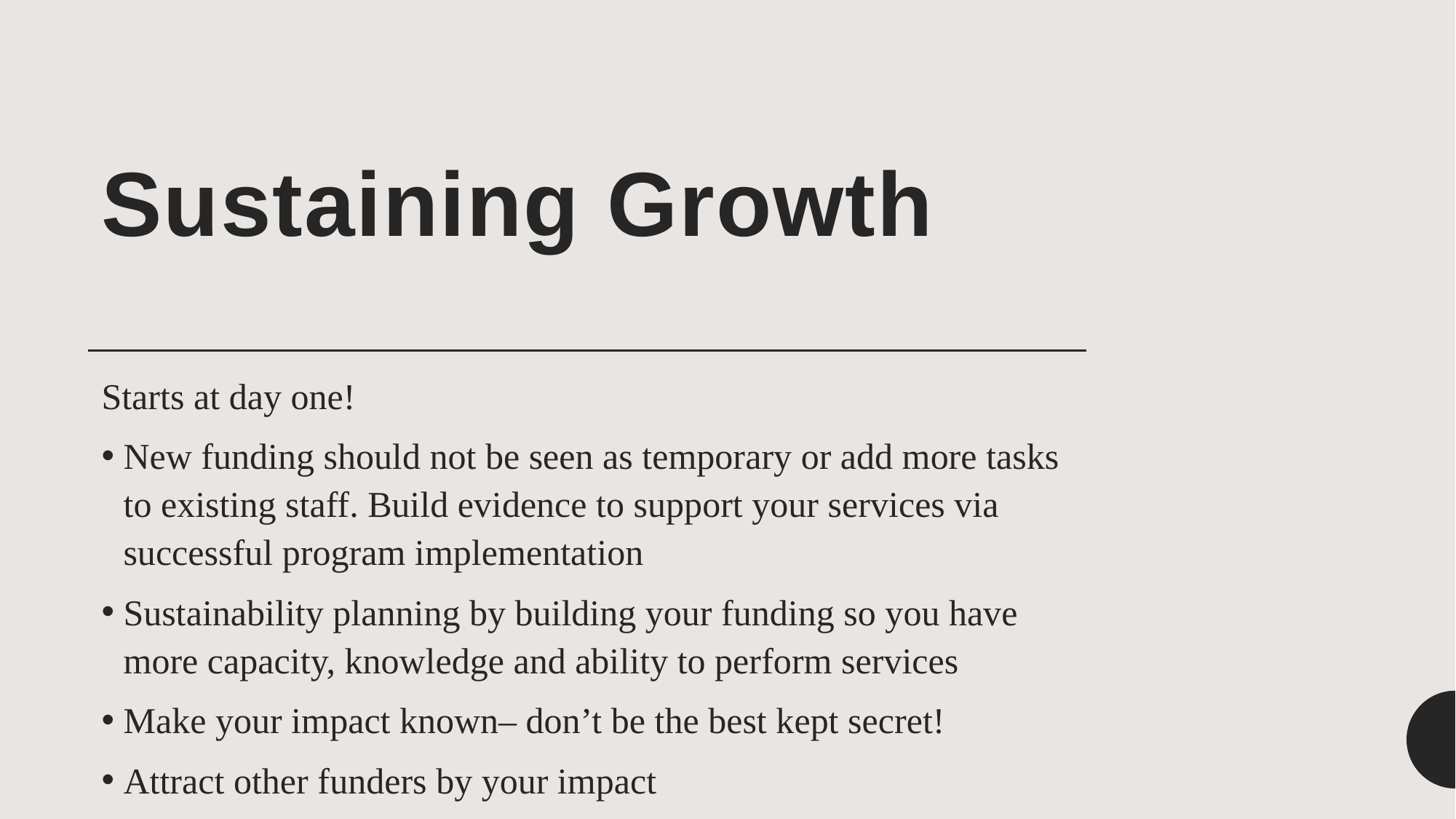

# Sustaining Growth
Starts at day one!
New funding should not be seen as temporary or add more tasks to existing staff. Build evidence to support your services via successful program implementation
Sustainability planning by building your funding so you have more capacity, knowledge and ability to perform services
Make your impact known– don’t be the best kept secret!
Attract other funders by your impact